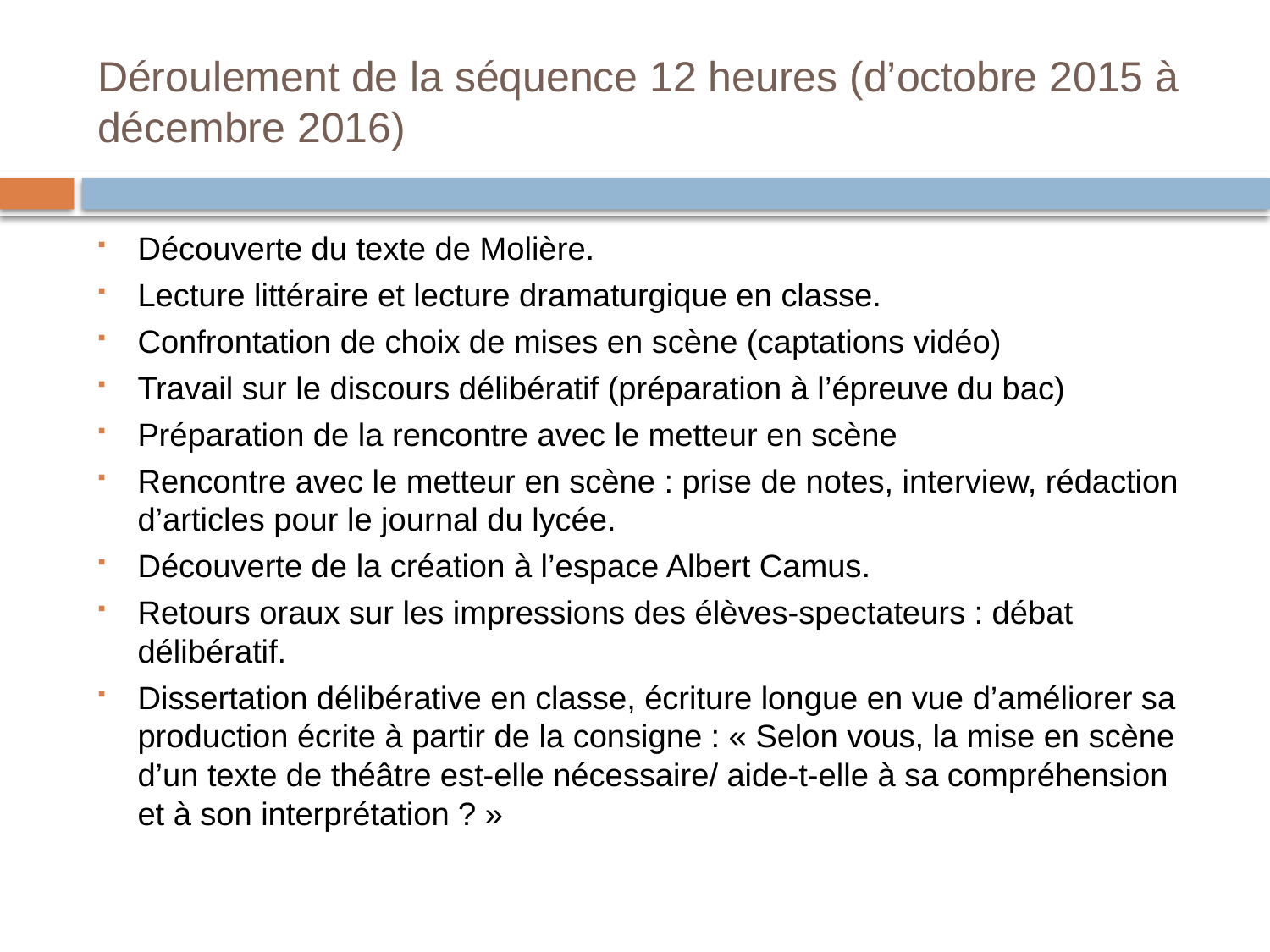

# Déroulement de la séquence 12 heures (d’octobre 2015 à décembre 2016)
Découverte du texte de Molière.
Lecture littéraire et lecture dramaturgique en classe.
Confrontation de choix de mises en scène (captations vidéo)
Travail sur le discours délibératif (préparation à l’épreuve du bac)
Préparation de la rencontre avec le metteur en scène
Rencontre avec le metteur en scène : prise de notes, interview, rédaction d’articles pour le journal du lycée.
Découverte de la création à l’espace Albert Camus.
Retours oraux sur les impressions des élèves-spectateurs : débat délibératif.
Dissertation délibérative en classe, écriture longue en vue d’améliorer sa production écrite à partir de la consigne : « Selon vous, la mise en scène d’un texte de théâtre est-elle nécessaire/ aide-t-elle à sa compréhension et à son interprétation ? »